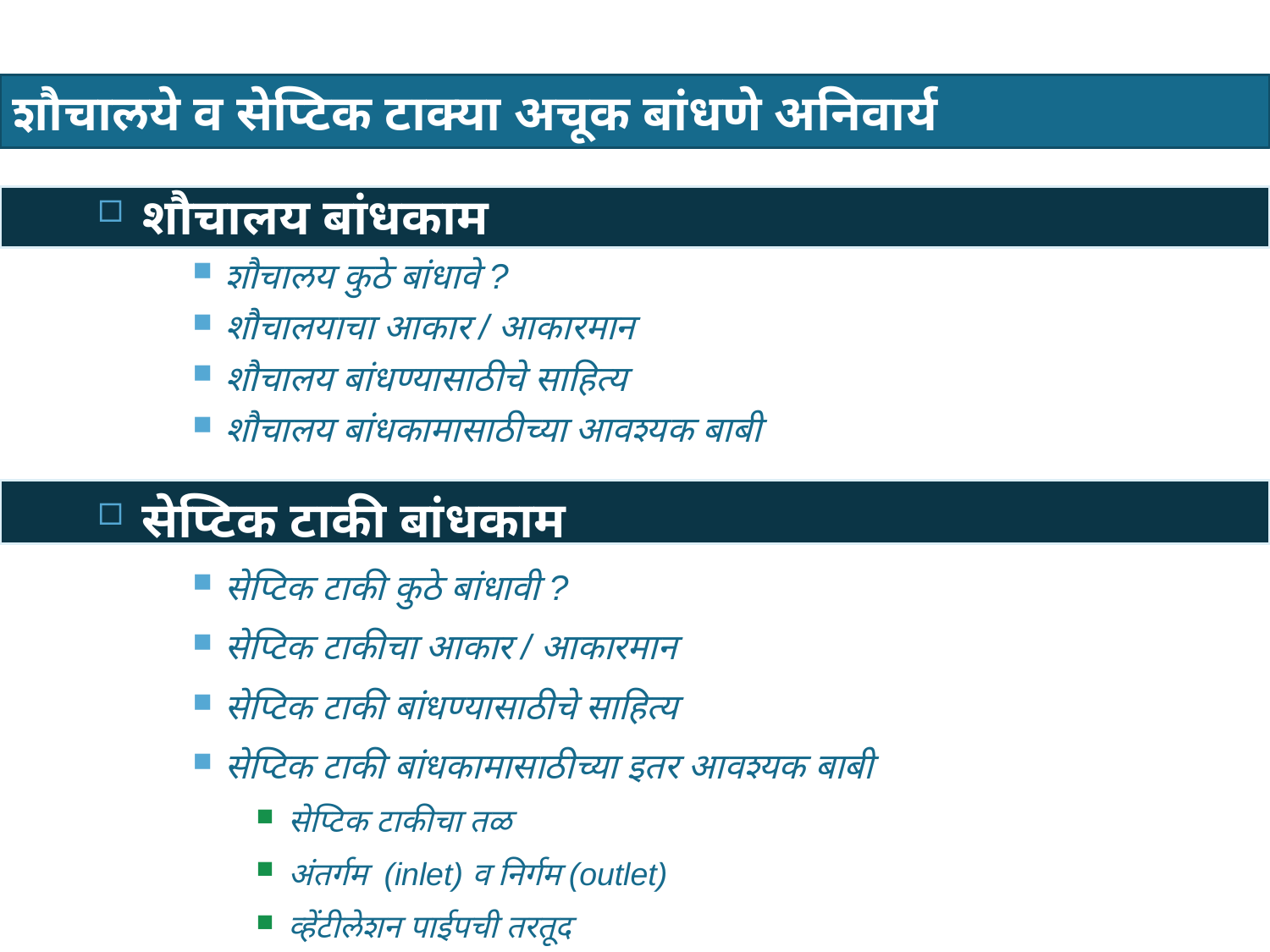

शौचालये व सेप्टिक टाक्या अचूक बांधणे अनिवार्य
शौचालय बांधकाम
शौचालय कुठे बांधावे ?
शौचालयाचा आकार / आकारमान
शौचालय बांधण्यासाठीचे साहित्य
शौचालय बांधकामासाठीच्या आवश्यक बाबी

सेप्टिक टाकी बांधकाम
सेप्टिक टाकी कुठे बांधावी ?
सेप्टिक टाकीचा आकार / आकारमान
सेप्टिक टाकी बांधण्यासाठीचे साहित्य
सेप्टिक टाकी बांधकामासाठीच्या इतर आवश्यक बाबी
सेप्टिक टाकीचा तळ
अंतर्गम  (inlet) व निर्गम (outlet)
व्हेंटीलेशन पाईपची तरतूद